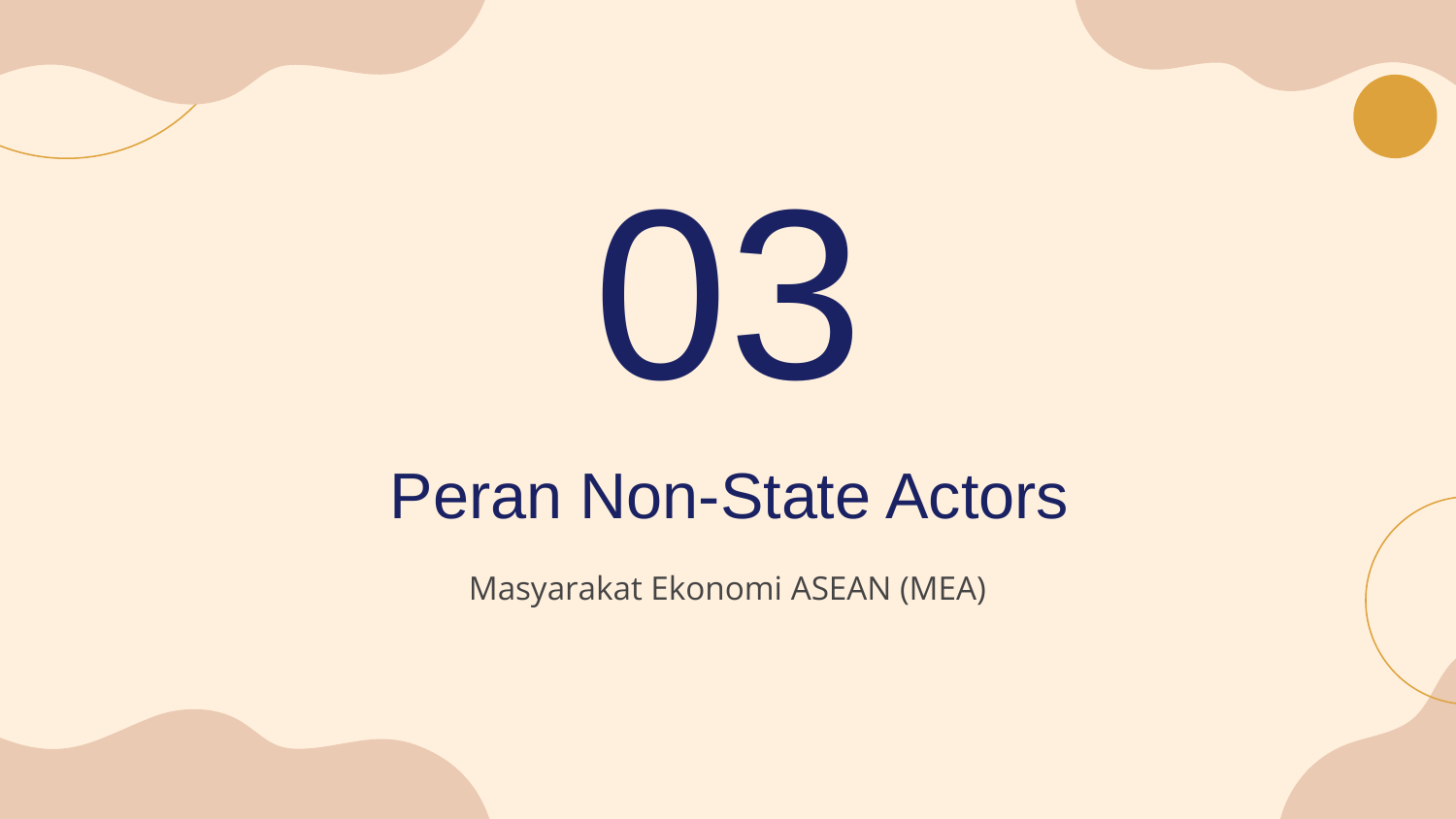

03
# Peran Non-State Actors
Masyarakat Ekonomi ASEAN (MEA)